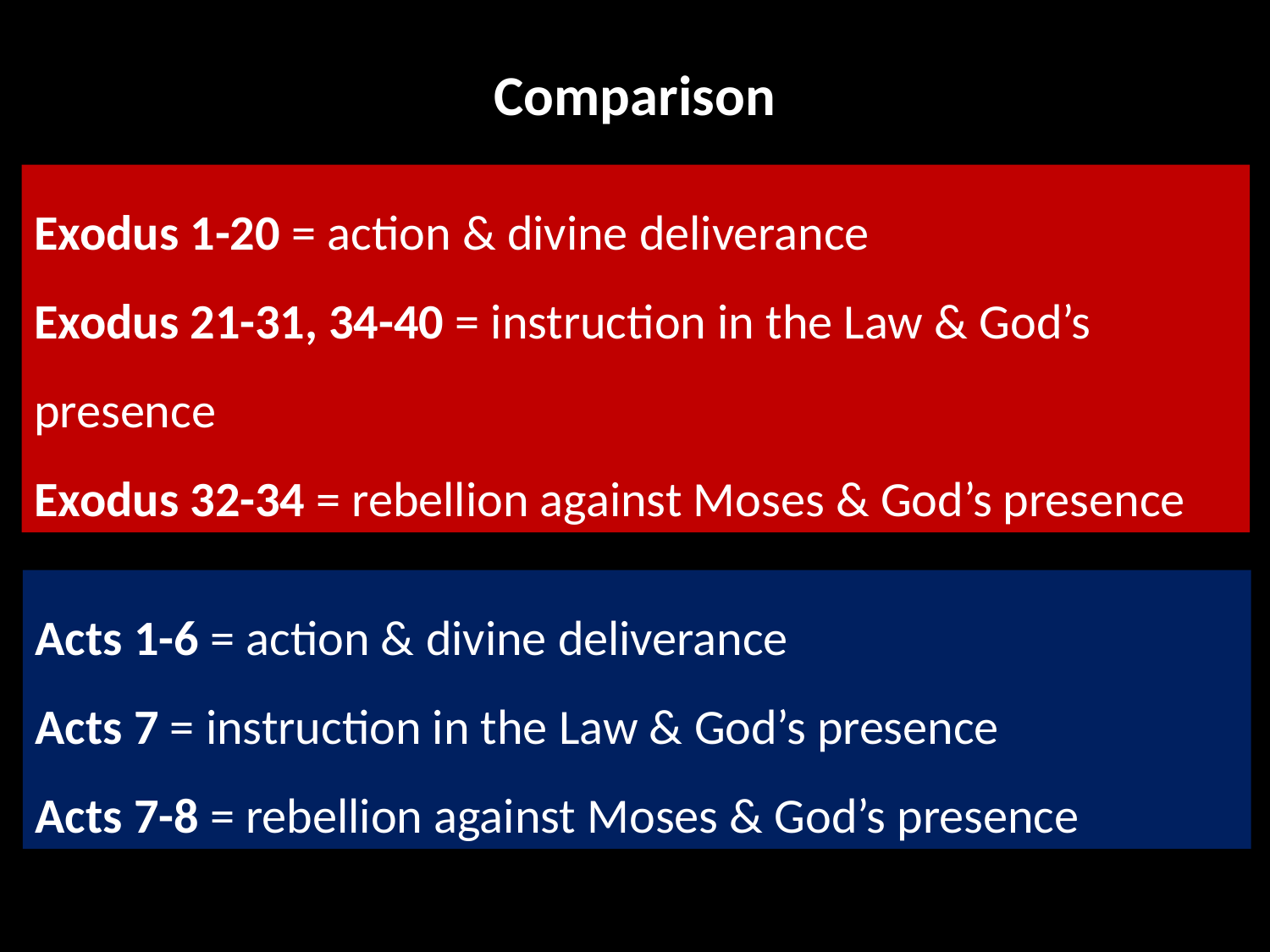

Comparison
Exodus 1-20 = action & divine deliverance
Exodus 21-31, 34-40 = instruction in the Law & God’s presence
Exodus 32-34 = rebellion against Moses & God’s presence
Acts 1-6 = action & divine deliverance
Acts 7 = instruction in the Law & God’s presence
Acts 7-8 = rebellion against Moses & God’s presence